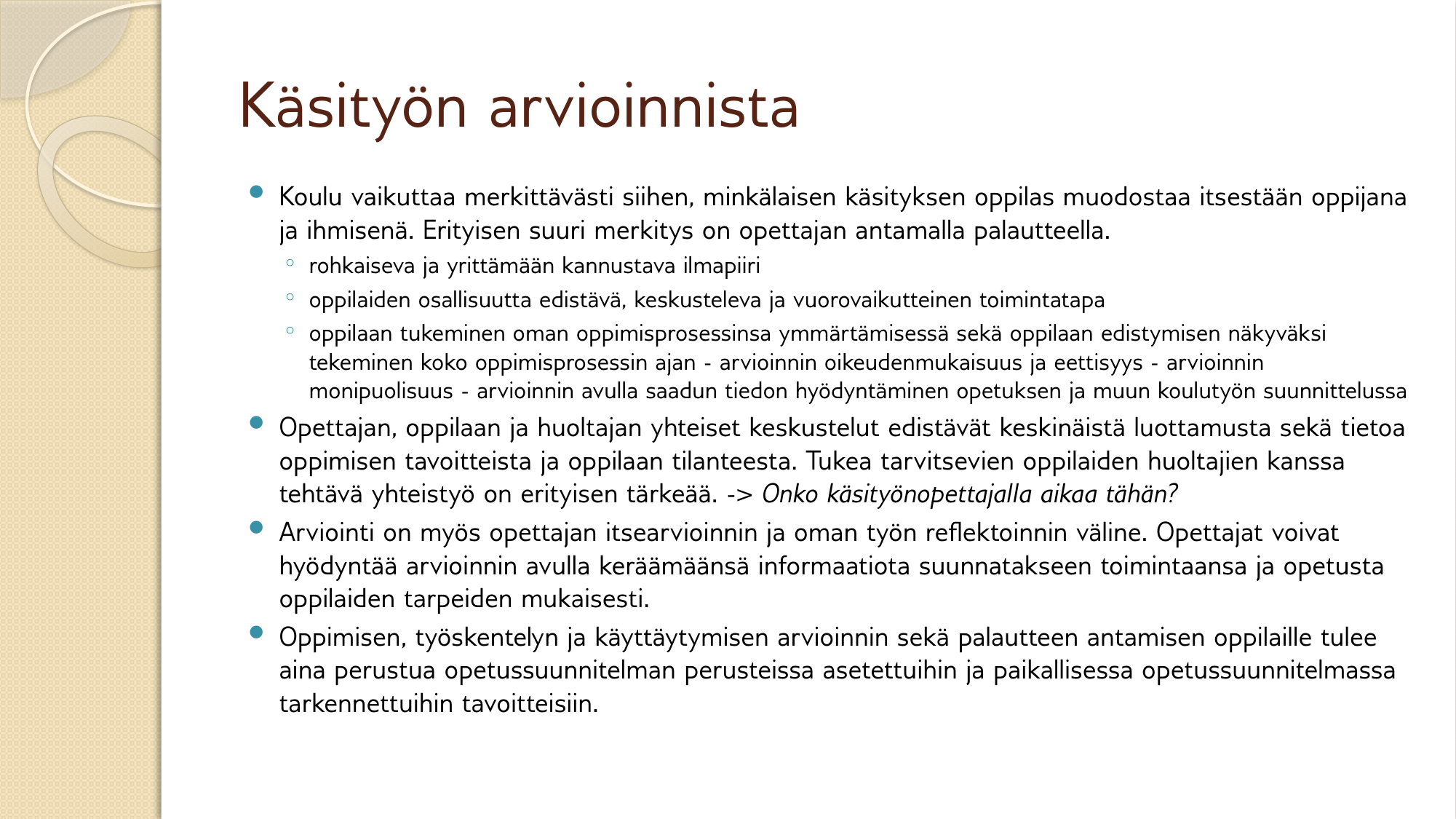

# Käsityön arvioinnista
Koulu vaikuttaa merkittävästi siihen, minkälaisen käsityksen oppilas muodostaa itsestään oppijana ja ihmisenä. Erityisen suuri merkitys on opettajan antamalla palautteella.
rohkaiseva ja yrittämään kannustava ilmapiiri
oppilaiden osallisuutta edistävä, keskusteleva ja vuorovaikutteinen toimintatapa
oppilaan tukeminen oman oppimisprosessinsa ymmärtämisessä sekä oppilaan edistymisen näkyväksi tekeminen koko oppimisprosessin ajan - arvioinnin oikeudenmukaisuus ja eettisyys - arvioinnin monipuolisuus - arvioinnin avulla saadun tiedon hyödyntäminen opetuksen ja muun koulutyön suunnittelussa
Opettajan, oppilaan ja huoltajan yhteiset keskustelut edistävät keskinäistä luottamusta sekä tietoa oppimisen tavoitteista ja oppilaan tilanteesta. Tukea tarvitsevien oppilaiden huoltajien kanssa tehtävä yhteistyö on erityisen tärkeää. -> Onko käsityönopettajalla aikaa tähän?
Arviointi on myös opettajan itsearvioinnin ja oman työn reflektoinnin väline. Opettajat voivat hyödyntää arvioinnin avulla keräämäänsä informaatiota suunnatakseen toimintaansa ja opetusta oppilaiden tarpeiden mukaisesti.
Oppimisen, työskentelyn ja käyttäytymisen arvioinnin sekä palautteen antamisen oppilaille tulee aina perustua opetussuunnitelman perusteissa asetettuihin ja paikallisessa opetussuunnitelmassa tarkennettuihin tavoitteisiin.